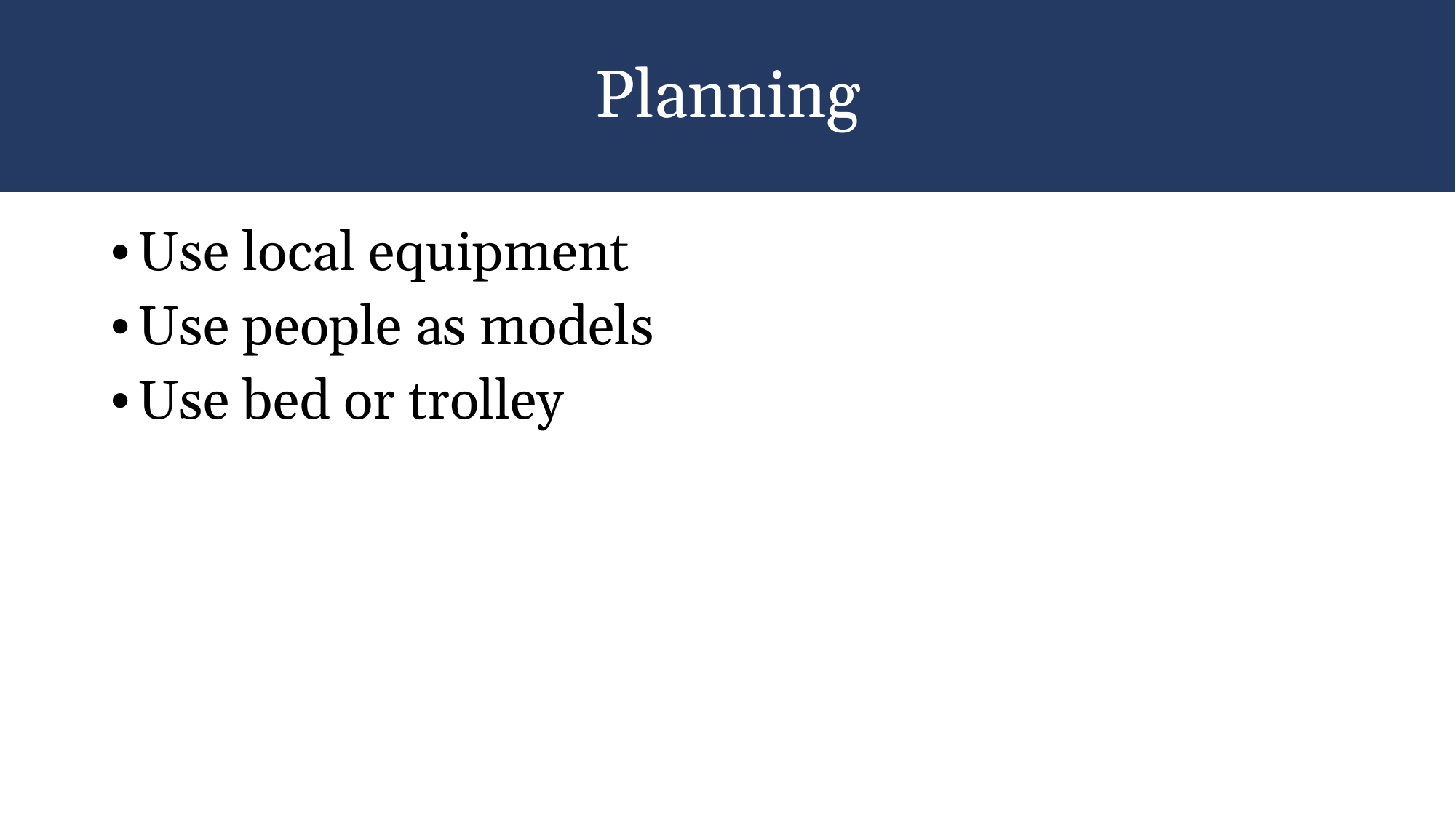

# Planning
Use local equipment
Use people as models
Use bed or trolley